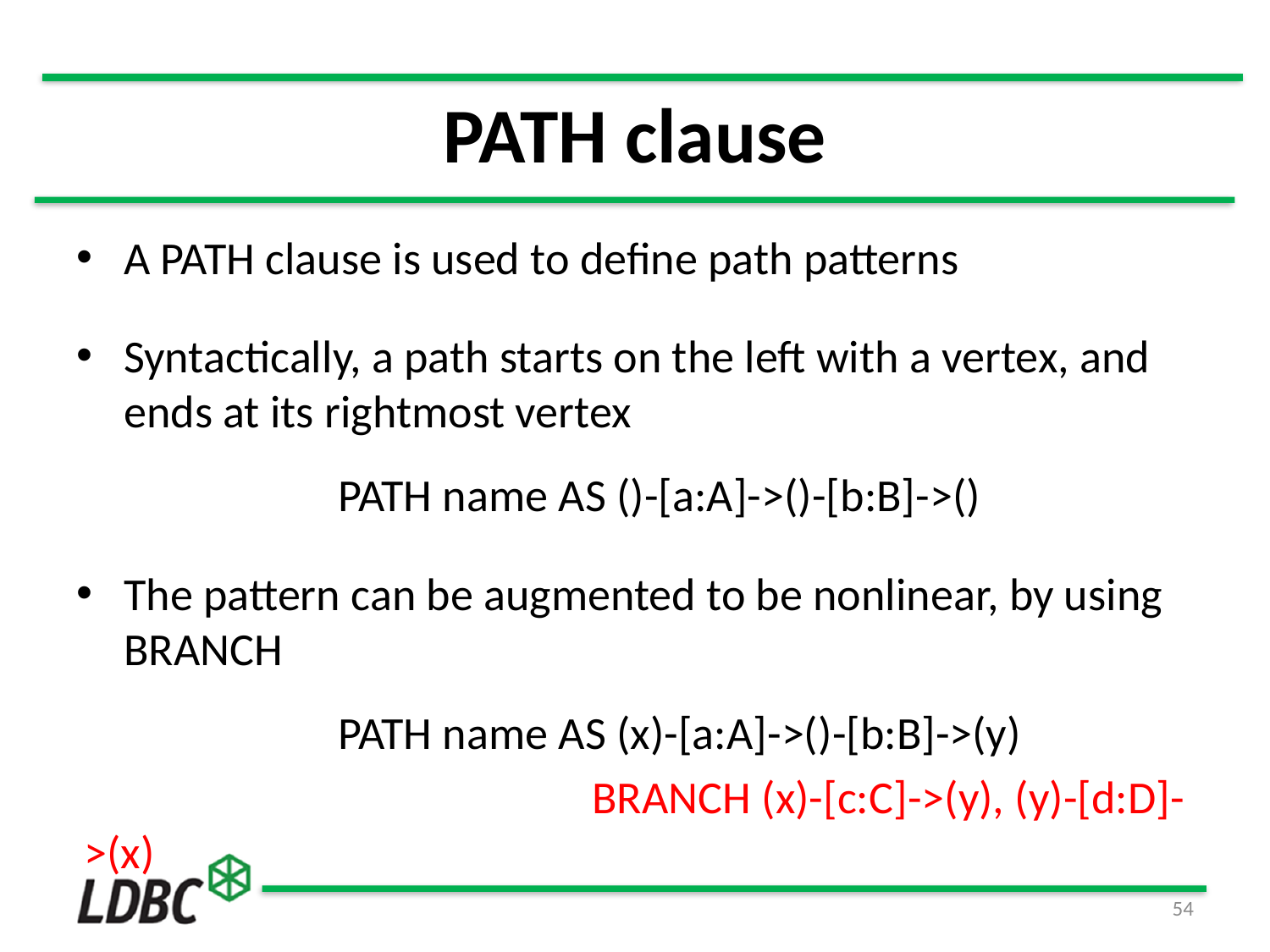

# PATH clause
A PATH clause is used to define path patterns

Syntactically, a path starts on the left with a vertex, and ends at its rightmost vertex

		PATH name AS ()-[a:A]->()-[b:B]->()

The pattern can be augmented to be nonlinear, by using BRANCH

		PATH name AS (x)-[a:A]->()-[b:B]->(y)
				BRANCH (x)-[c:C]->(y), (y)-[d:D]->(x)

54